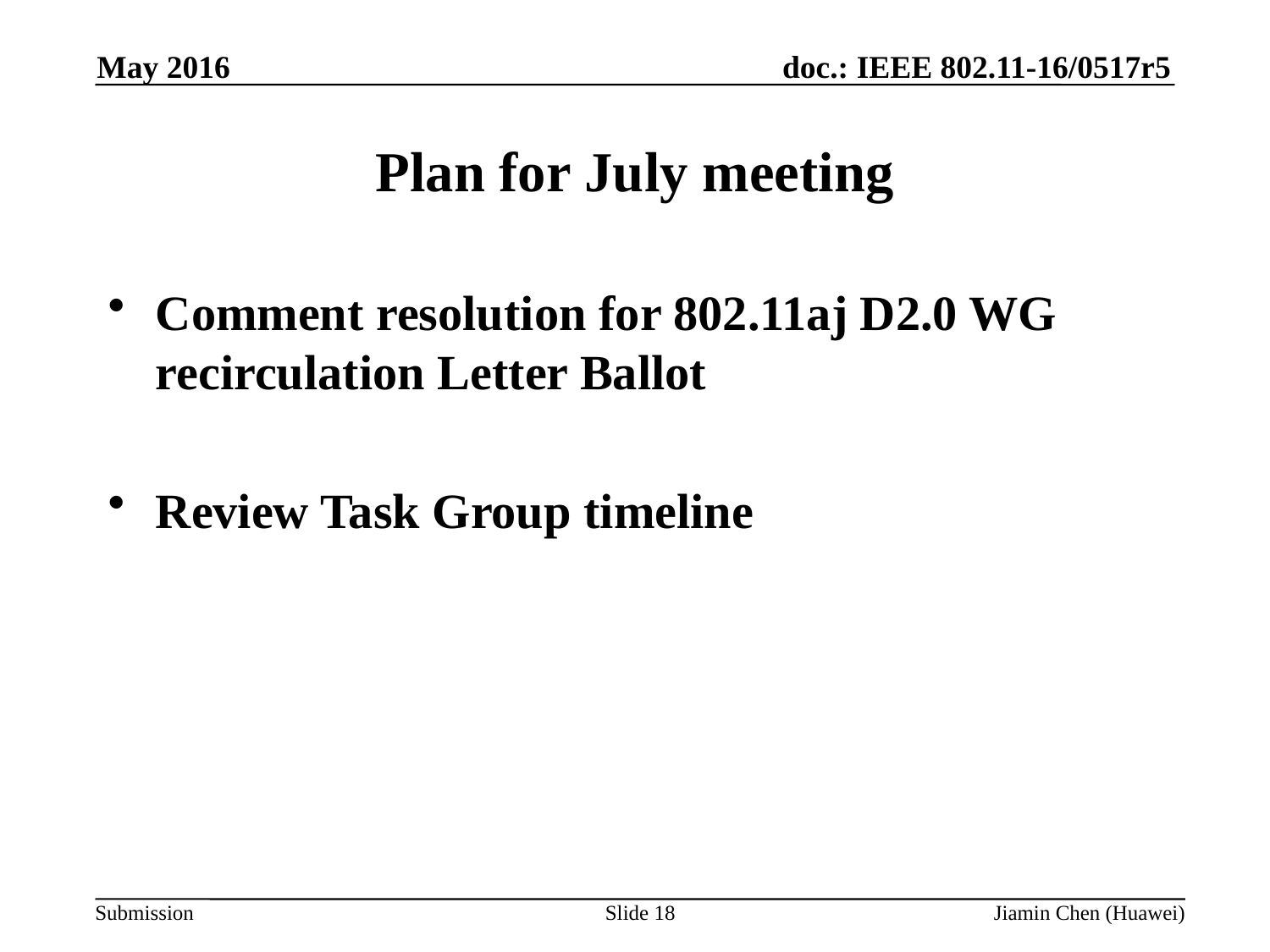

May 2016
# Plan for July meeting
Comment resolution for 802.11aj D2.0 WG recirculation Letter Ballot

Review Task Group timeline

Slide 18
Jiamin Chen (Huawei)